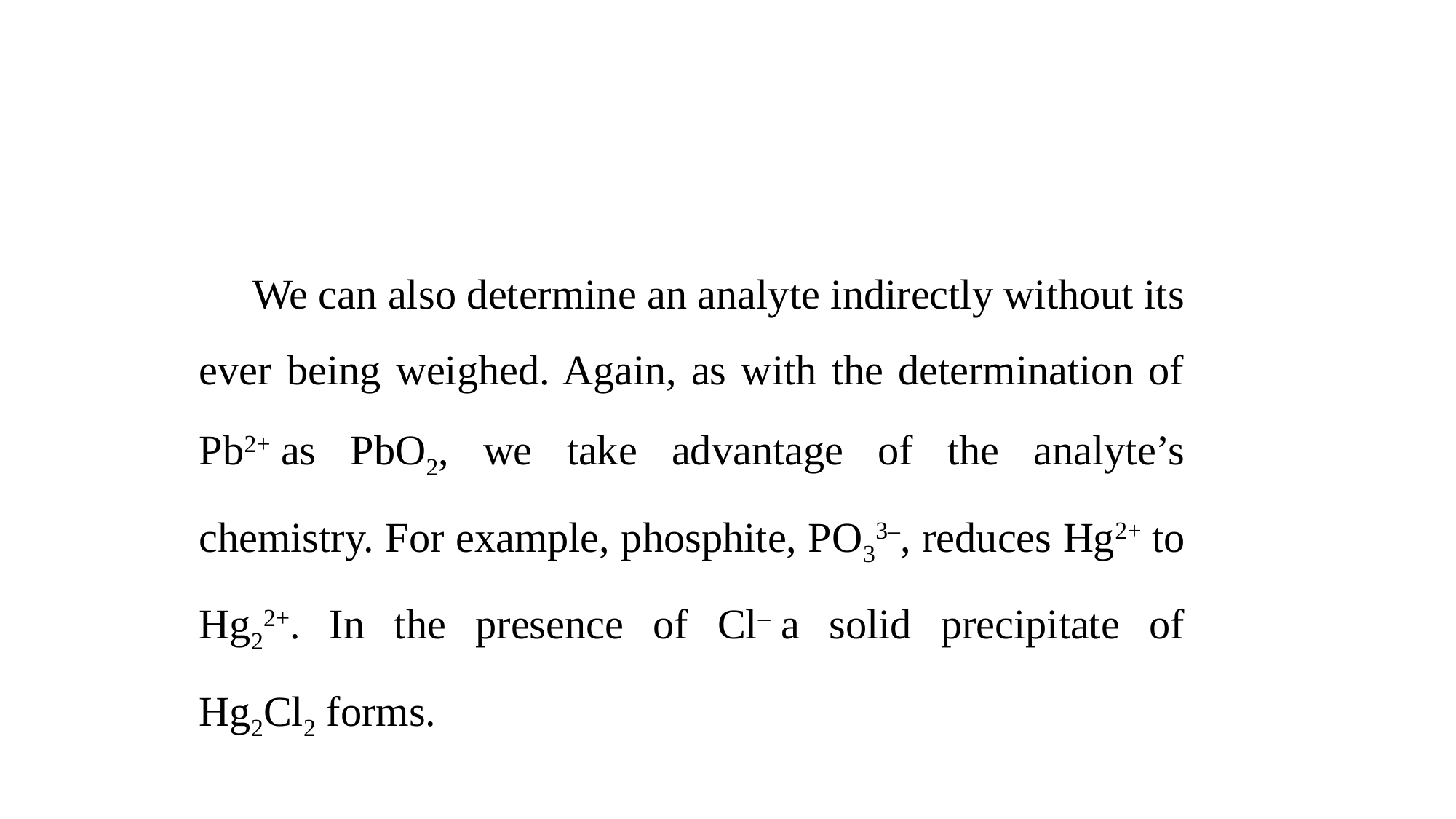

We can also determine an analyte indirectly without its ever being weighed. Again, as with the determination of Pb2+ as PbO2, we take advantage of the analyte’s chemistry. For example, phosphite, PO33–, reduces Hg2+ to Hg22+. In the presence of Cl– a solid precipitate of Hg2Cl2 forms.